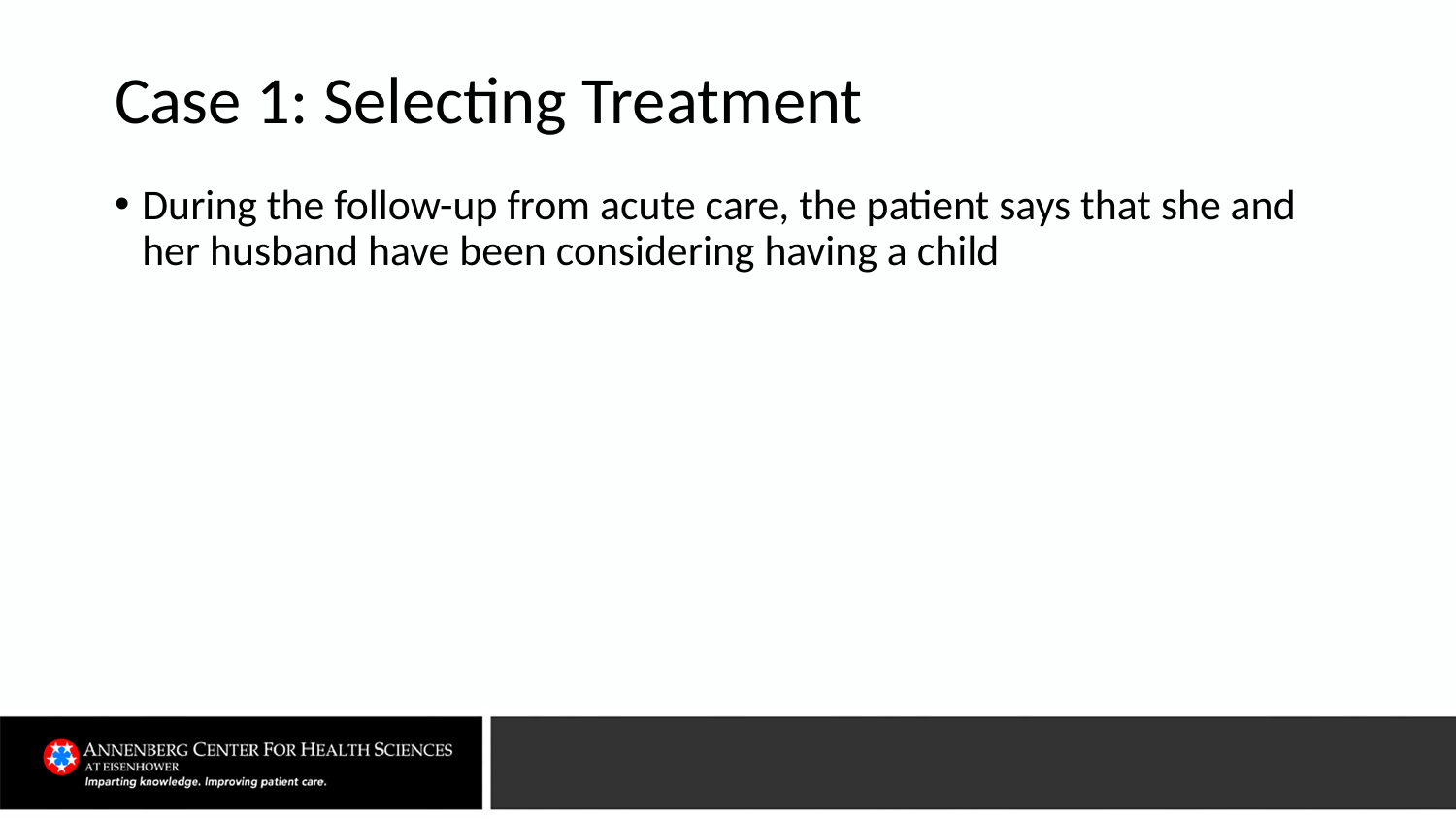

# Case 1: Selecting Treatment
During the follow-up from acute care, the patient says that she and her husband have been considering having a child